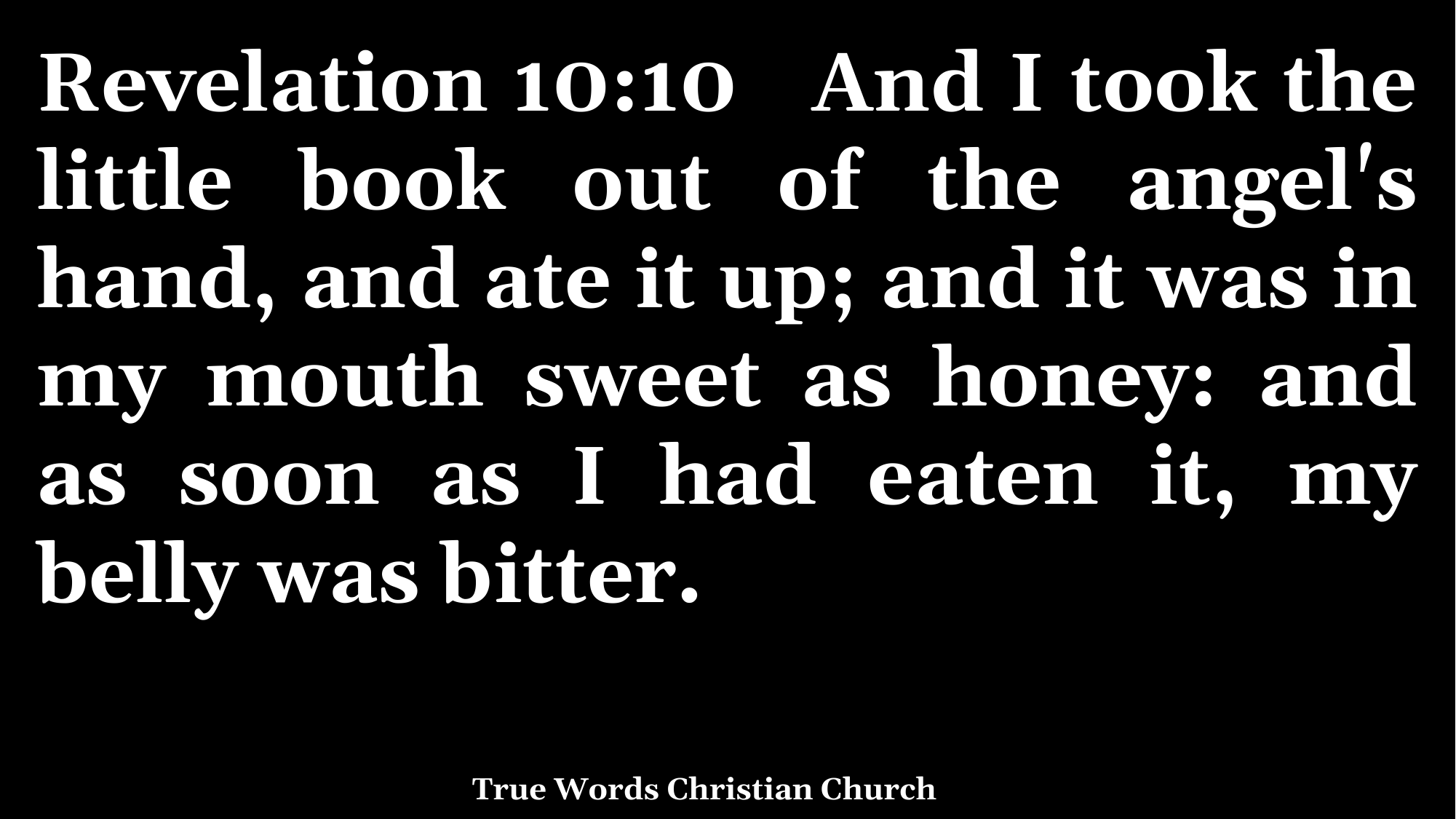

Revelation 10:10   And I took the little book out of the angel's hand, and ate it up; and it was in my mouth sweet as honey: and as soon as I had eaten it, my belly was bitter.
True Words Christian Church